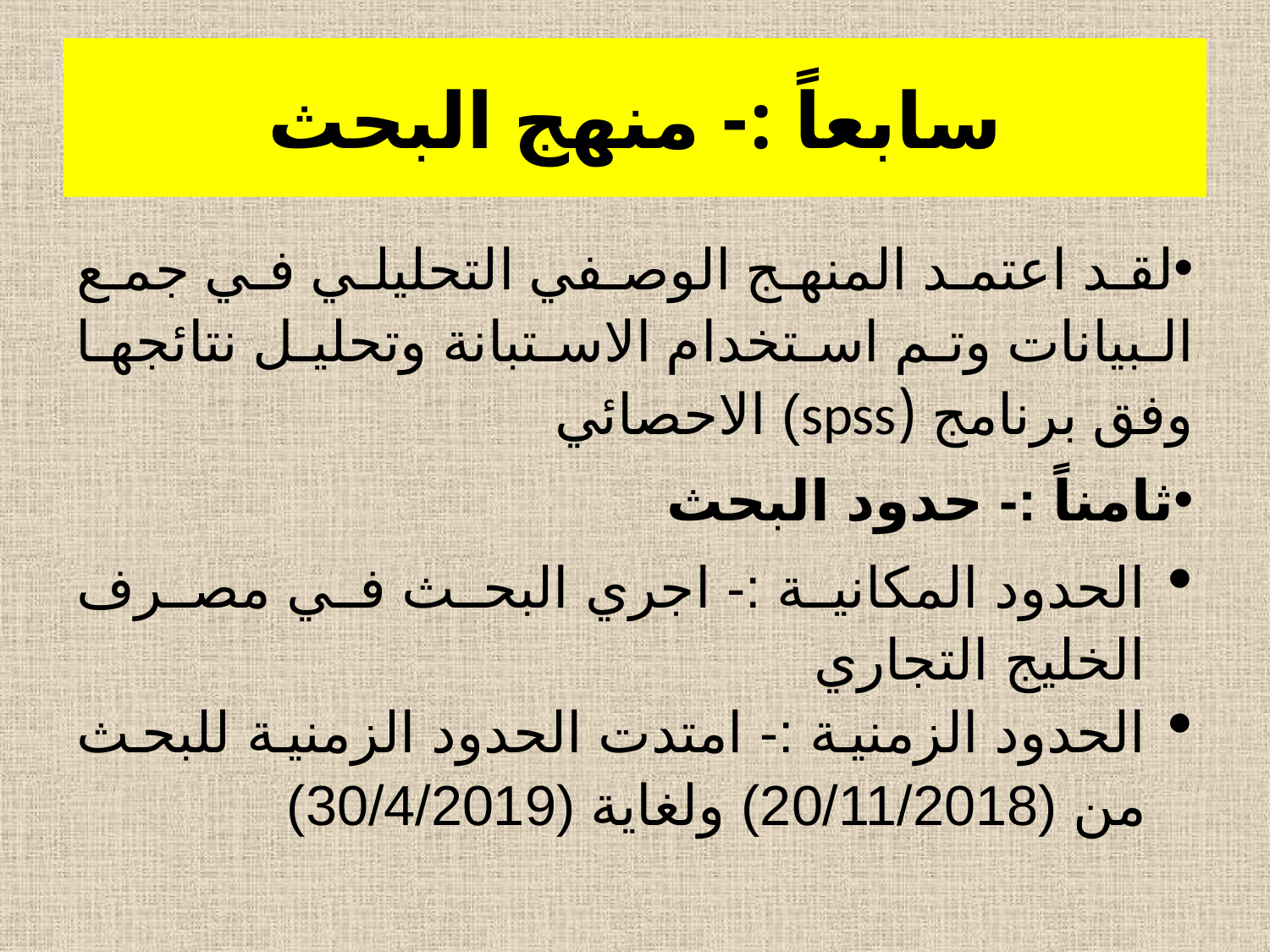

# سابعاً :- منهج البحث
لقد اعتمد المنهج الوصفي التحليلي في جمع البيانات وتم استخدام الاستبانة وتحليل نتائجها وفق برنامج (spss) الاحصائي
ثامناً :- حدود البحث
الحدود المكانية :- اجري البحث في مصرف الخليج التجاري
الحدود الزمنية :- امتدت الحدود الزمنية للبحث من (20/11/2018) ولغاية (30/4/2019)